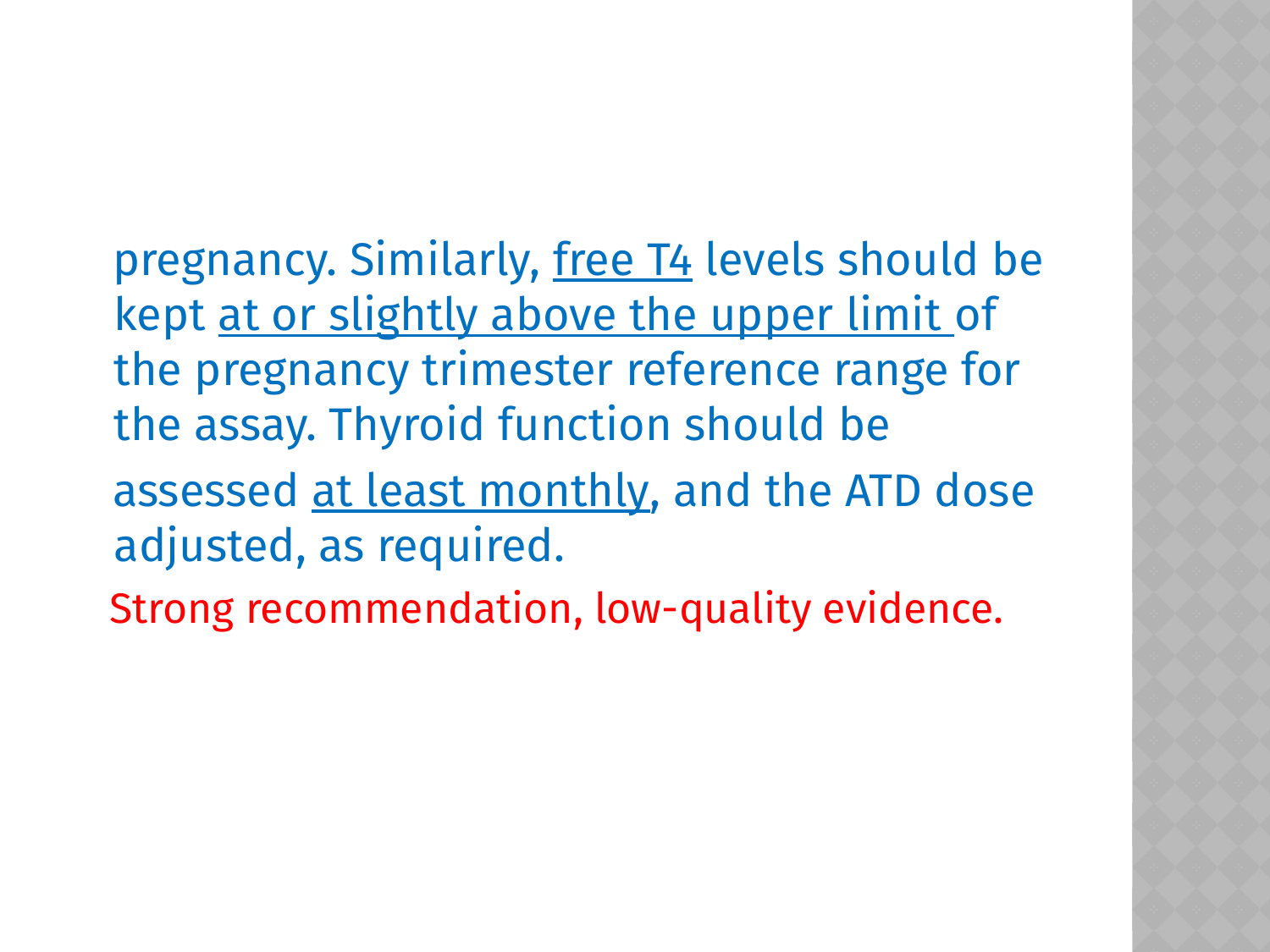

#
   pregnancy. Similarly, free T4 levels should be kept at or slightly above the upper limit of the pregnancy trimester reference range for the assay. Thyroid function should be
   assessed at least monthly, and the ATD dose adjusted, as required.
   Strong recommendation, low-quality evidence.